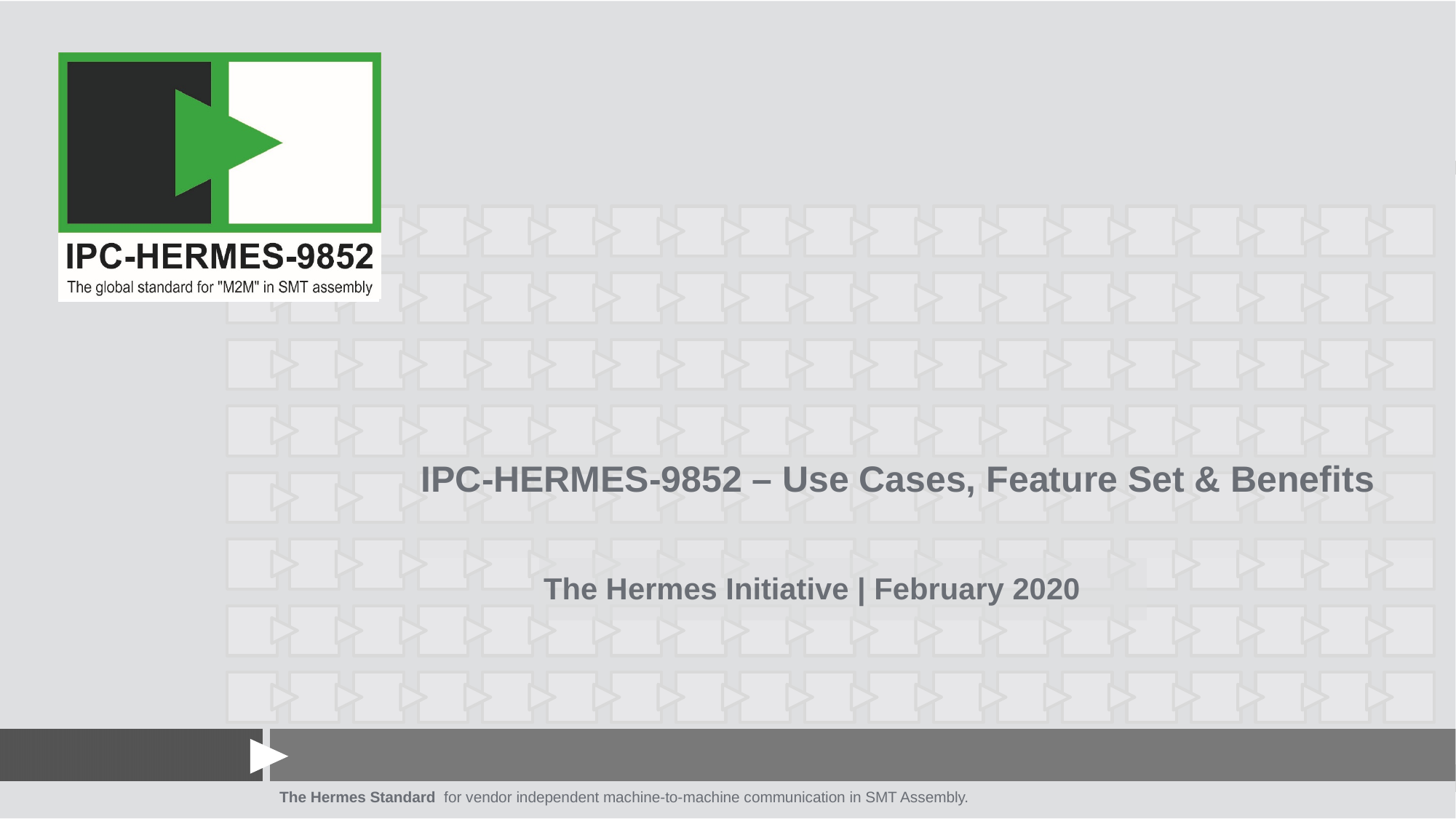

IPC-HERMES-9852 – Use Cases, Feature Set & Benefits
The Hermes Initiative | February 2020